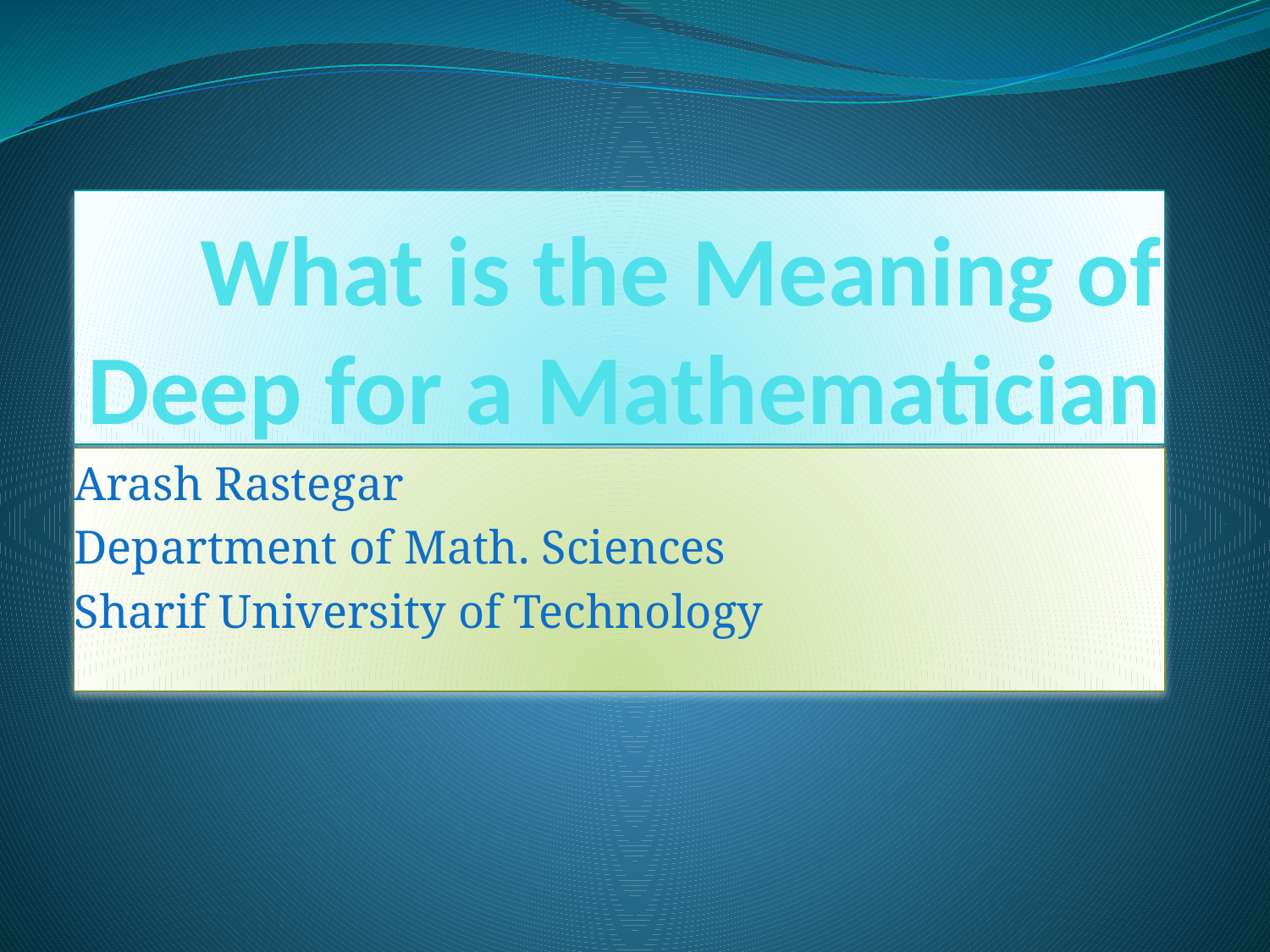

# What is the Meaning of Deep for a Mathematician
Arash Rastegar
Department of Math. Sciences
Sharif University of Technology